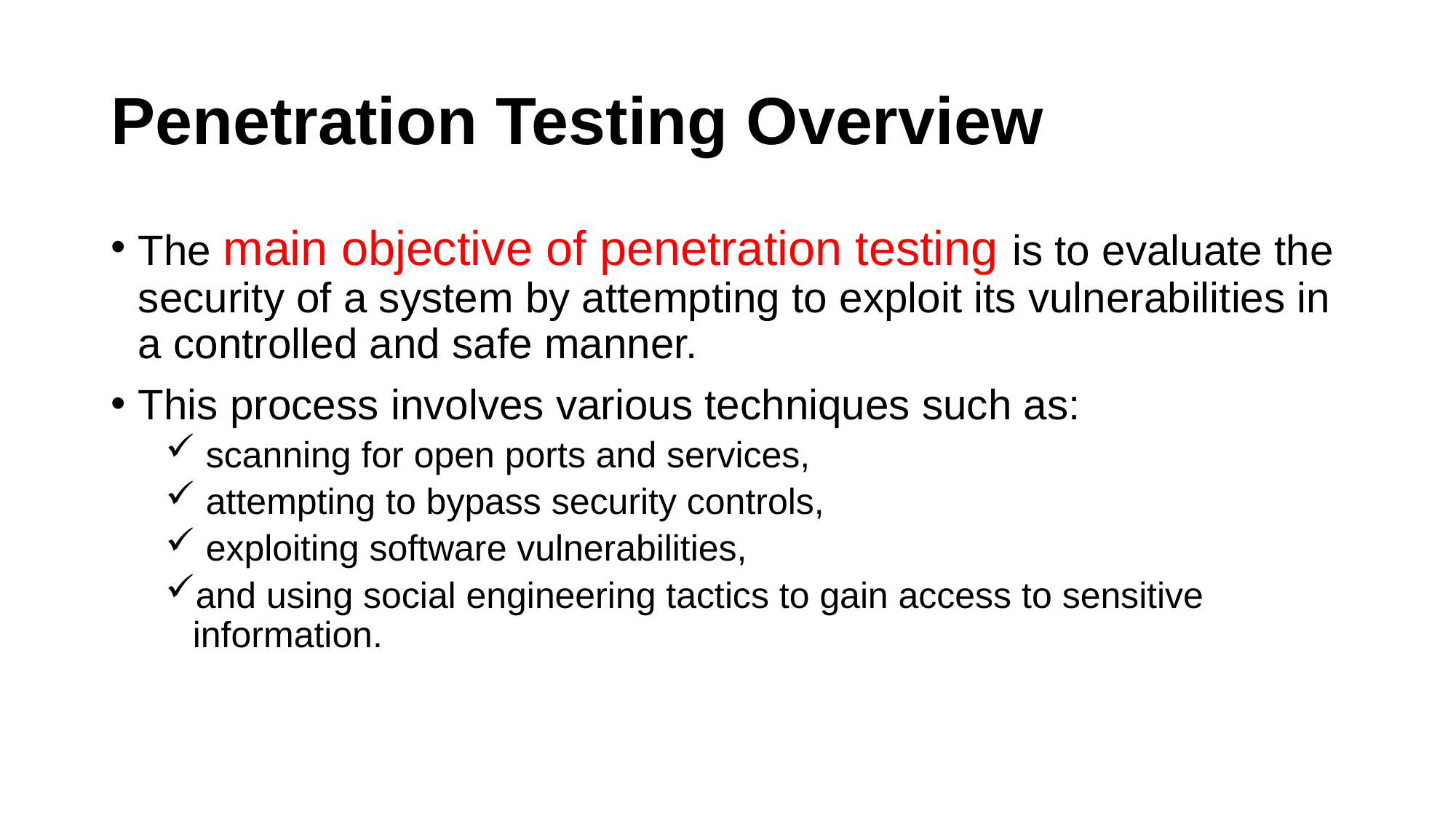

# Penetration Testing Overview
The main objective of penetration testing is to evaluate the security of a system by attempting to exploit its vulnerabilities in a controlled and safe manner.
This process involves various techniques such as:
 scanning for open ports and services,
 attempting to bypass security controls,
 exploiting software vulnerabilities,
and using social engineering tactics to gain access to sensitive information.